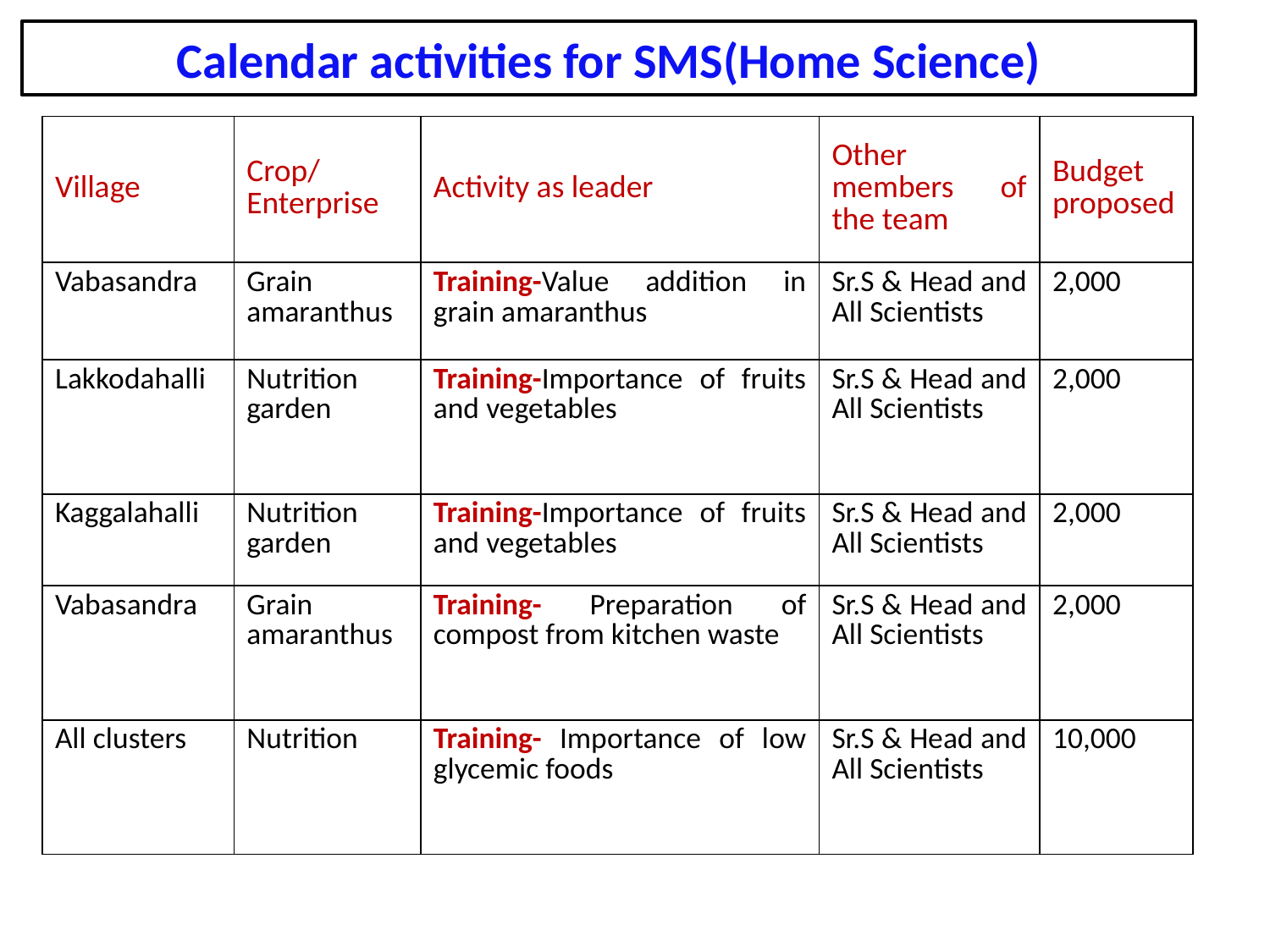

Calendar activities for SMS(Home Science)
| Village | Crop/ Enterprise | Activity as leader | Other members of the team | Budget proposed |
| --- | --- | --- | --- | --- |
| Vabasandra | Grain amaranthus | Training-Value addition in grain amaranthus | Sr.S & Head and All Scientists | 2,000 |
| Lakkodahalli | Nutrition garden | Training-Importance of fruits and vegetables | Sr.S & Head and All Scientists | 2,000 |
| Kaggalahalli | Nutrition garden | Training-Importance of fruits and vegetables | Sr.S & Head and All Scientists | 2,000 |
| Vabasandra | Grain amaranthus | Training- Preparation of compost from kitchen waste | Sr.S & Head and All Scientists | 2,000 |
| All clusters | Nutrition | Training- Importance of low glycemic foods | Sr.S & Head and All Scientists | 10,000 |